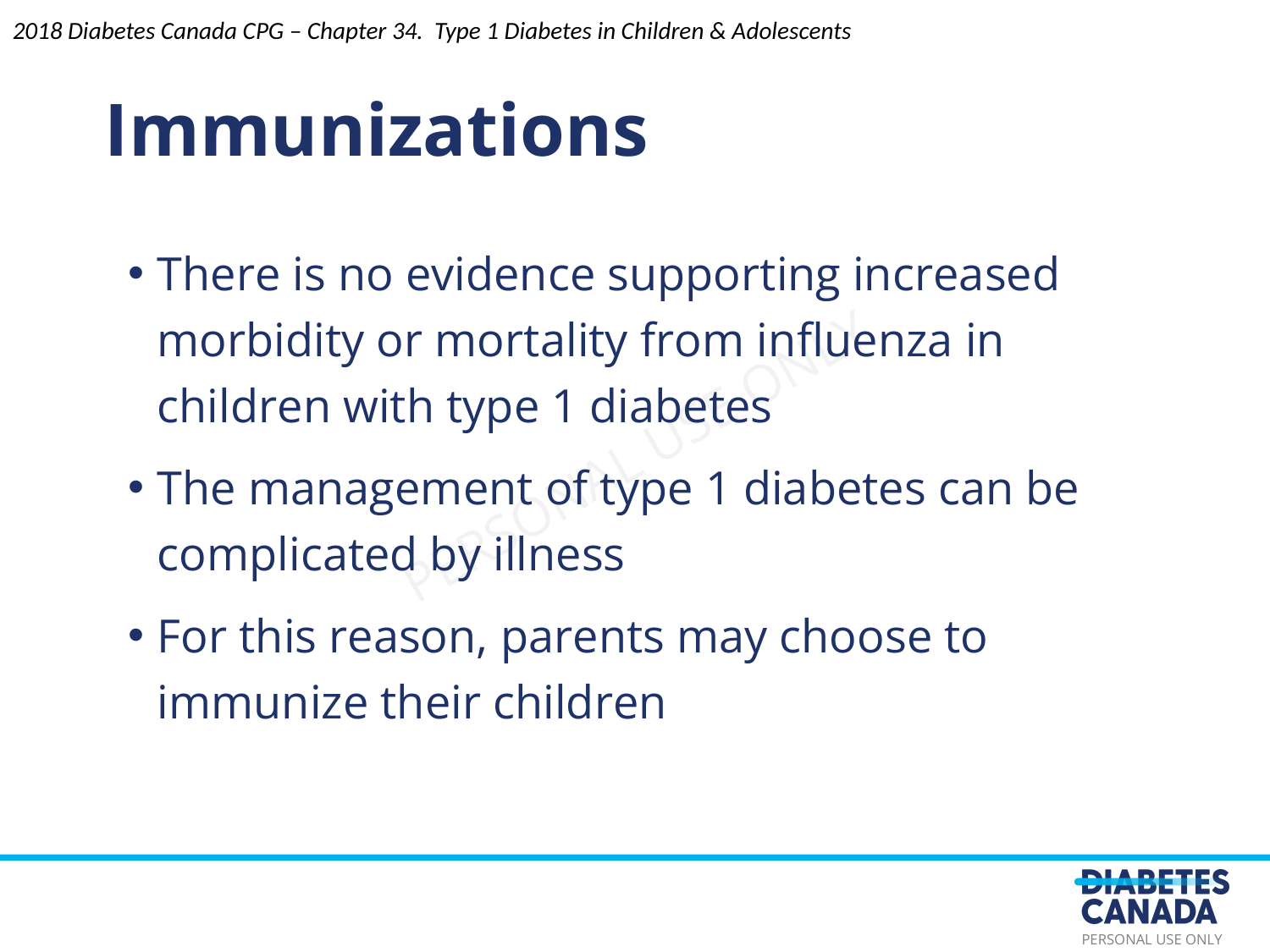

2018 Diabetes Canada CPG – Chapter 34.  Type 1 Diabetes in Children & Adolescents
Immunizations
There is no evidence supporting increased morbidity or mortality from influenza in children with type 1 diabetes
The management of type 1 diabetes can be complicated by illness
For this reason, parents may choose to immunize their children